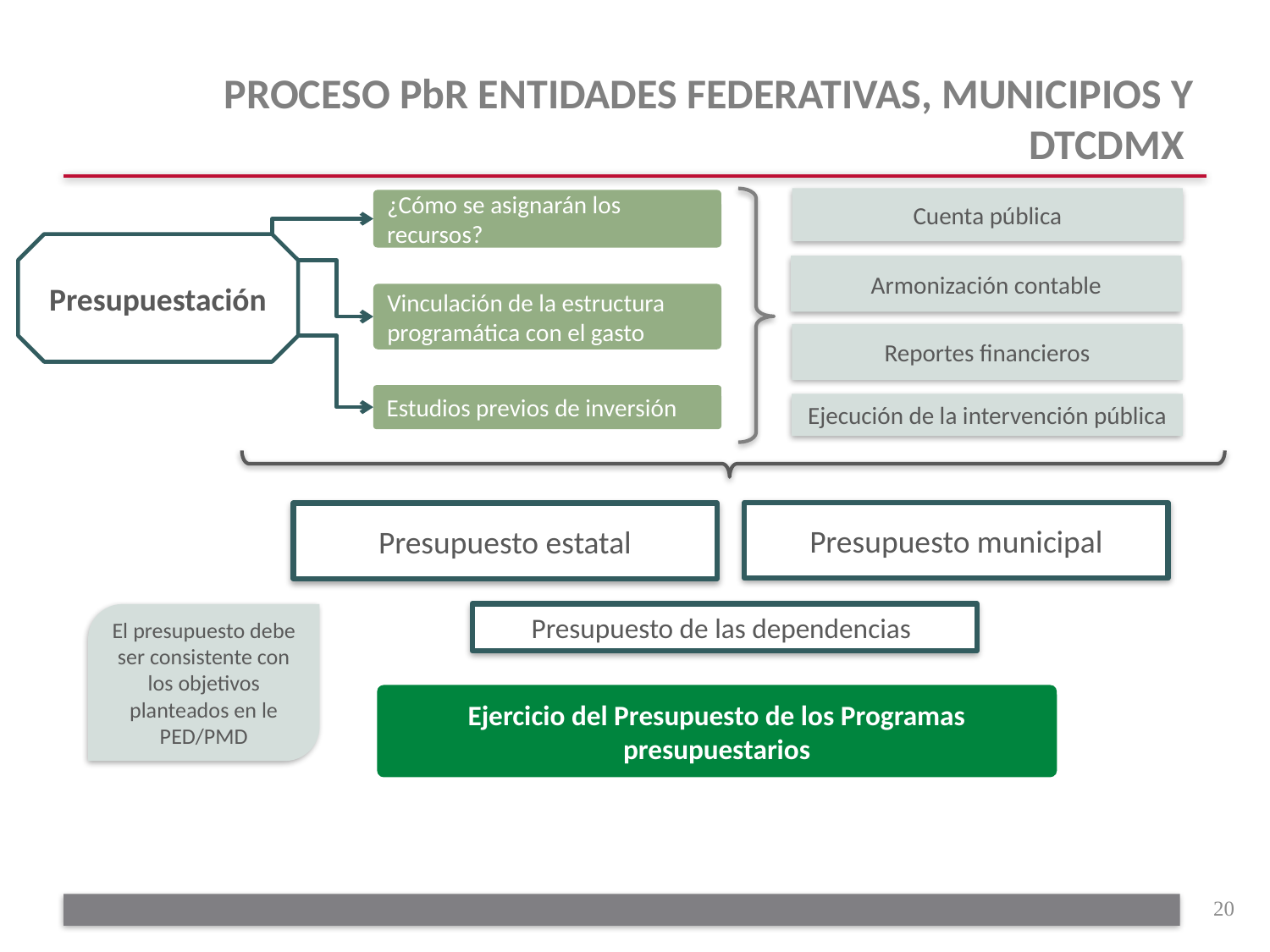

# PROCESO PbR ENTIDADES FEDERATIVAS, MUNICIPIOS Y DTCDMX
Cuenta pública

¿Cómo se asignarán los recursos?
Presupuestación
Armonización contable
Vinculación de la estructura programática con el gasto
Reportes financieros
Estudios previos de inversión
Ejecución de la intervención pública
Presupuesto municipal
Presupuesto estatal
Presupuesto de las dependencias
El presupuesto debe ser consistente con los objetivos planteados en le PED/PMD
Ejercicio del Presupuesto de los Programas presupuestarios
20
Objetivos
Estrategias
Líneas de acción
Metas
Indicadores
Programas presupuestarios
Matriz de Indicadores para Resultados